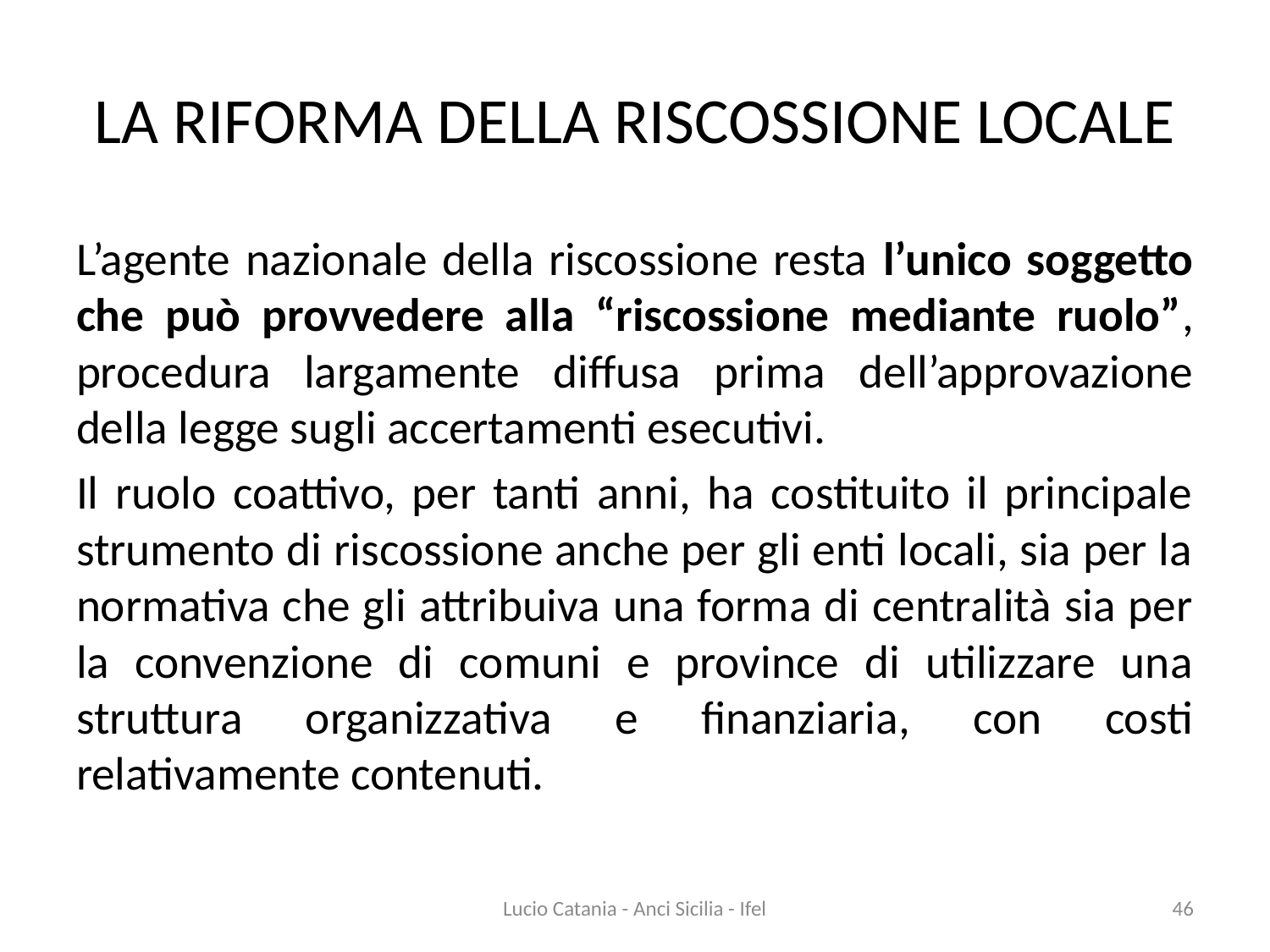

# LA RIFORMA DELLA RISCOSSIONE LOCALE
L’agente nazionale della riscossione resta l’unico soggetto che può provvedere alla “riscossione mediante ruolo”, procedura largamente diffusa prima dell’approvazione della legge sugli accertamenti esecutivi.
Il ruolo coattivo, per tanti anni, ha costituito il principale strumento di riscossione anche per gli enti locali, sia per la normativa che gli attribuiva una forma di centralità sia per la convenzione di comuni e province di utilizzare una struttura organizzativa e finanziaria, con costi relativamente contenuti.
Lucio Catania - Anci Sicilia - Ifel
46